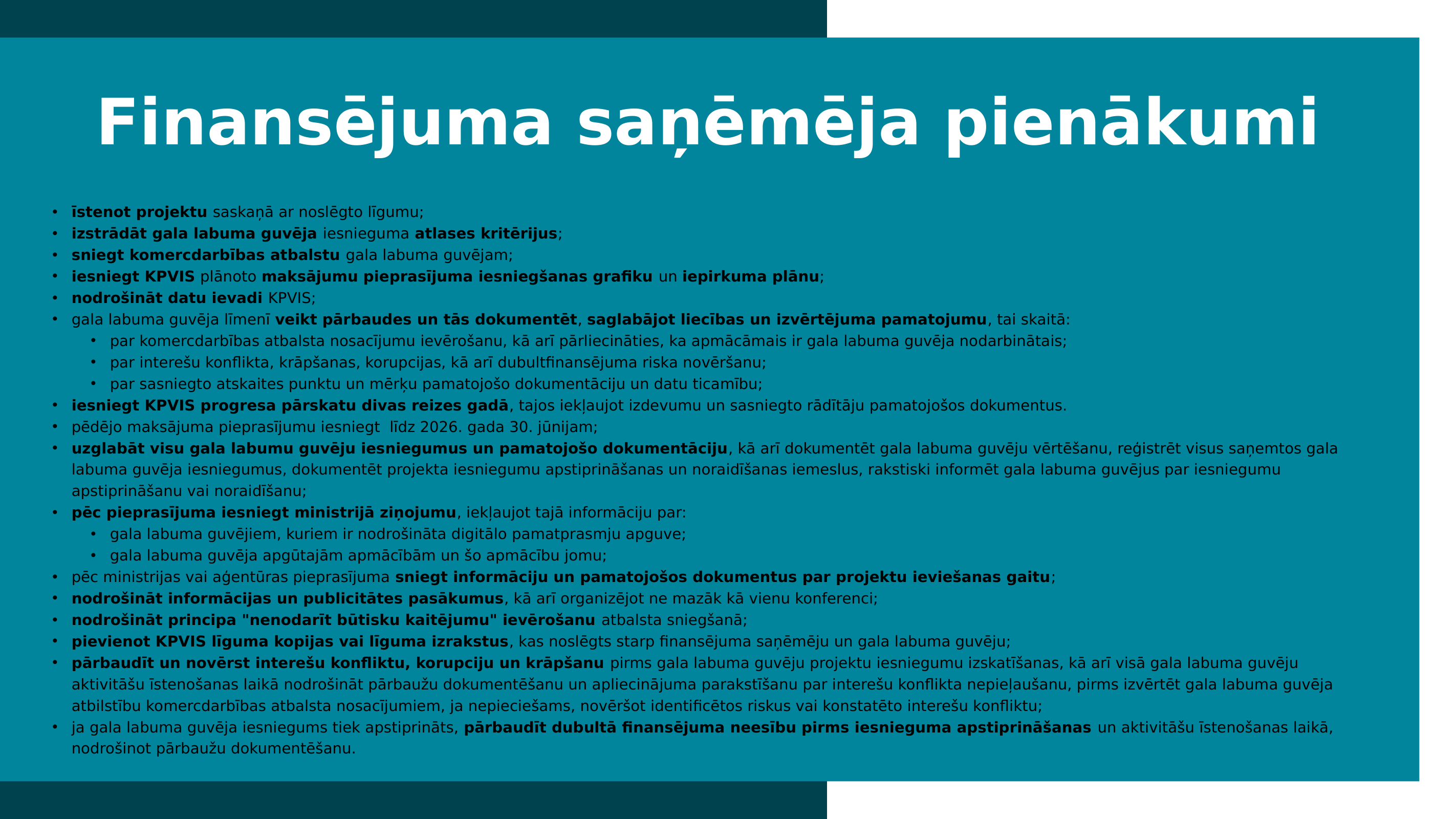

Finansējuma saņēmēja pienākumi
īstenot projektu saskaņā ar noslēgto līgumu;
izstrādāt gala labuma guvēja iesnieguma atlases kritērijus;
sniegt komercdarbības atbalstu gala labuma guvējam;
iesniegt KPVIS plānoto maksājumu pieprasījuma iesniegšanas grafiku un iepirkuma plānu;
nodrošināt datu ievadi KPVIS;
gala labuma guvēja līmenī veikt pārbaudes un tās dokumentēt, saglabājot liecības un izvērtējuma pamatojumu, tai skaitā:
par komercdarbības atbalsta nosacījumu ievērošanu, kā arī pārliecināties, ka apmācāmais ir gala labuma guvēja nodarbinātais;
par interešu konflikta, krāpšanas, korupcijas, kā arī dubultfinansējuma riska novēršanu;
par sasniegto atskaites punktu un mērķu pamatojošo dokumentāciju un datu ticamību;
iesniegt KPVIS progresa pārskatu divas reizes gadā, tajos iekļaujot izdevumu un sasniegto rādītāju pamatojošos dokumentus.
pēdējo maksājuma pieprasījumu iesniegt  līdz 2026. gada 30. jūnijam;
uzglabāt visu gala labumu guvēju iesniegumus un pamatojošo dokumentāciju, kā arī dokumentēt gala labuma guvēju vērtēšanu, reģistrēt visus saņemtos gala labuma guvēja iesniegumus, dokumentēt projekta iesniegumu apstiprināšanas un noraidīšanas iemeslus, rakstiski informēt gala labuma guvējus par iesniegumu apstiprināšanu vai noraidīšanu;
pēc pieprasījuma iesniegt ministrijā ziņojumu, iekļaujot tajā informāciju par:
gala labuma guvējiem, kuriem ir nodrošināta digitālo pamatprasmju apguve;
gala labuma guvēja apgūtajām apmācībām un šo apmācību jomu;
pēc ministrijas vai aģentūras pieprasījuma sniegt informāciju un pamatojošos dokumentus par projektu ieviešanas gaitu;
nodrošināt informācijas un publicitātes pasākumus, kā arī organizējot ne mazāk kā vienu konferenci;
nodrošināt principa "nenodarīt būtisku kaitējumu" ievērošanu atbalsta sniegšanā;
pievienot KPVIS līguma kopijas vai līguma izrakstus, kas noslēgts starp finansējuma saņēmēju un gala labuma guvēju;
pārbaudīt un novērst interešu konfliktu, korupciju un krāpšanu pirms gala labuma guvēju projektu iesniegumu izskatīšanas, kā arī visā gala labuma guvēju aktivitāšu īstenošanas laikā nodrošināt pārbaužu dokumentēšanu un apliecinājuma parakstīšanu par interešu konflikta nepieļaušanu, pirms izvērtēt gala labuma guvēja atbilstību komercdarbības atbalsta nosacījumiem, ja nepieciešams, novēršot identificētos riskus vai konstatēto interešu konfliktu;
ja gala labuma guvēja iesniegums tiek apstiprināts, pārbaudīt dubultā finansējuma neesību pirms iesnieguma apstiprināšanas un aktivitāšu īstenošanas laikā, nodrošinot pārbaužu dokumentēšanu.